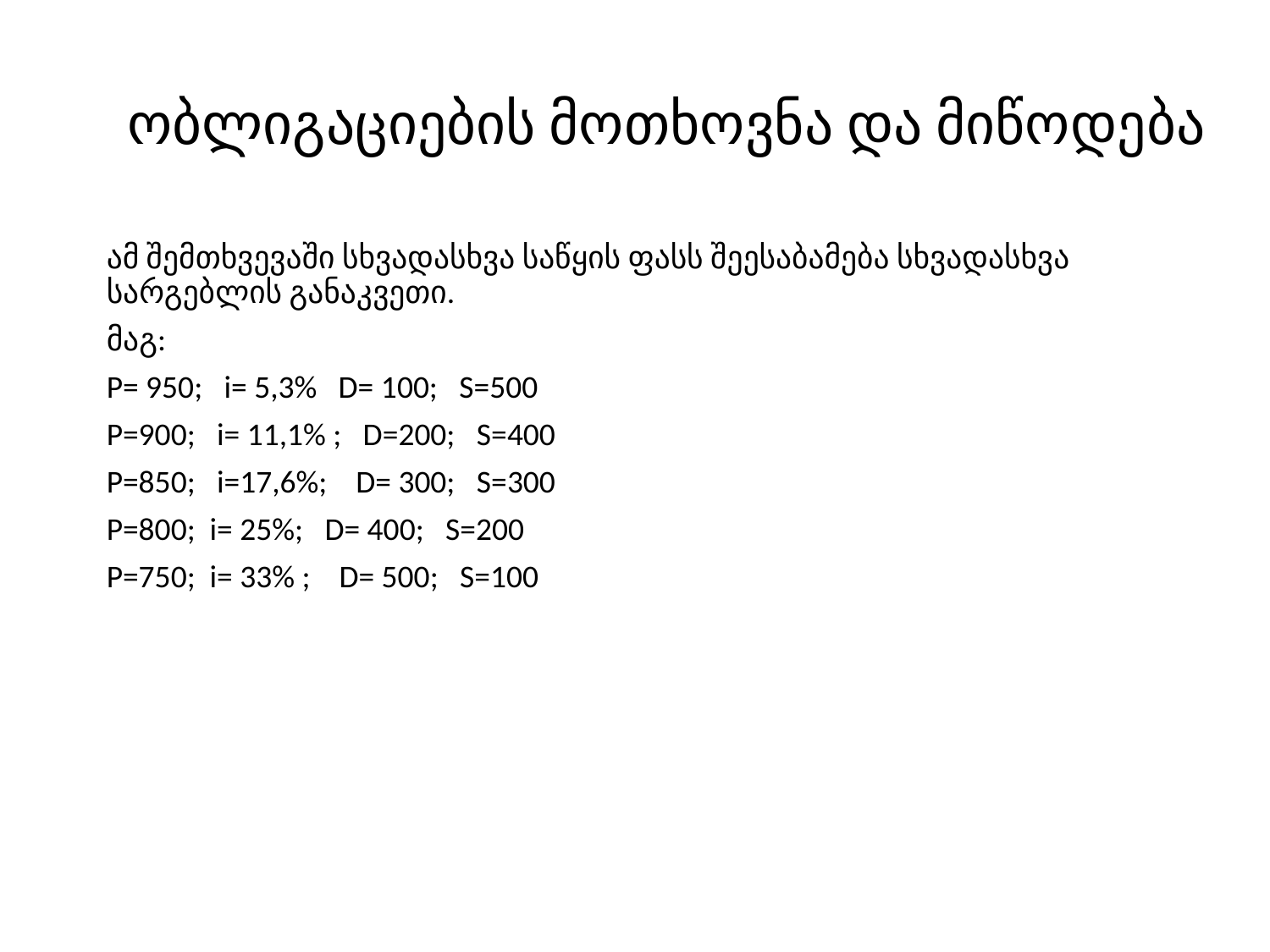

# ობლიგაციების მოთხოვნა და მიწოდება

ამ შემთხვევაში სხვადასხვა საწყის ფასს შეესაბამება სხვადასხვა სარგებლის განაკვეთი.
მაგ:
P= 950;   i= 5,3%   D= 100;   S=500
P=900;   i= 11,1% ;   D=200;   S=400
P=850;   i=17,6%;    D= 300;   S=300
P=800;  i= 25%;   D= 400;   S=200
P=750;  i= 33% ;    D= 500;   S=100